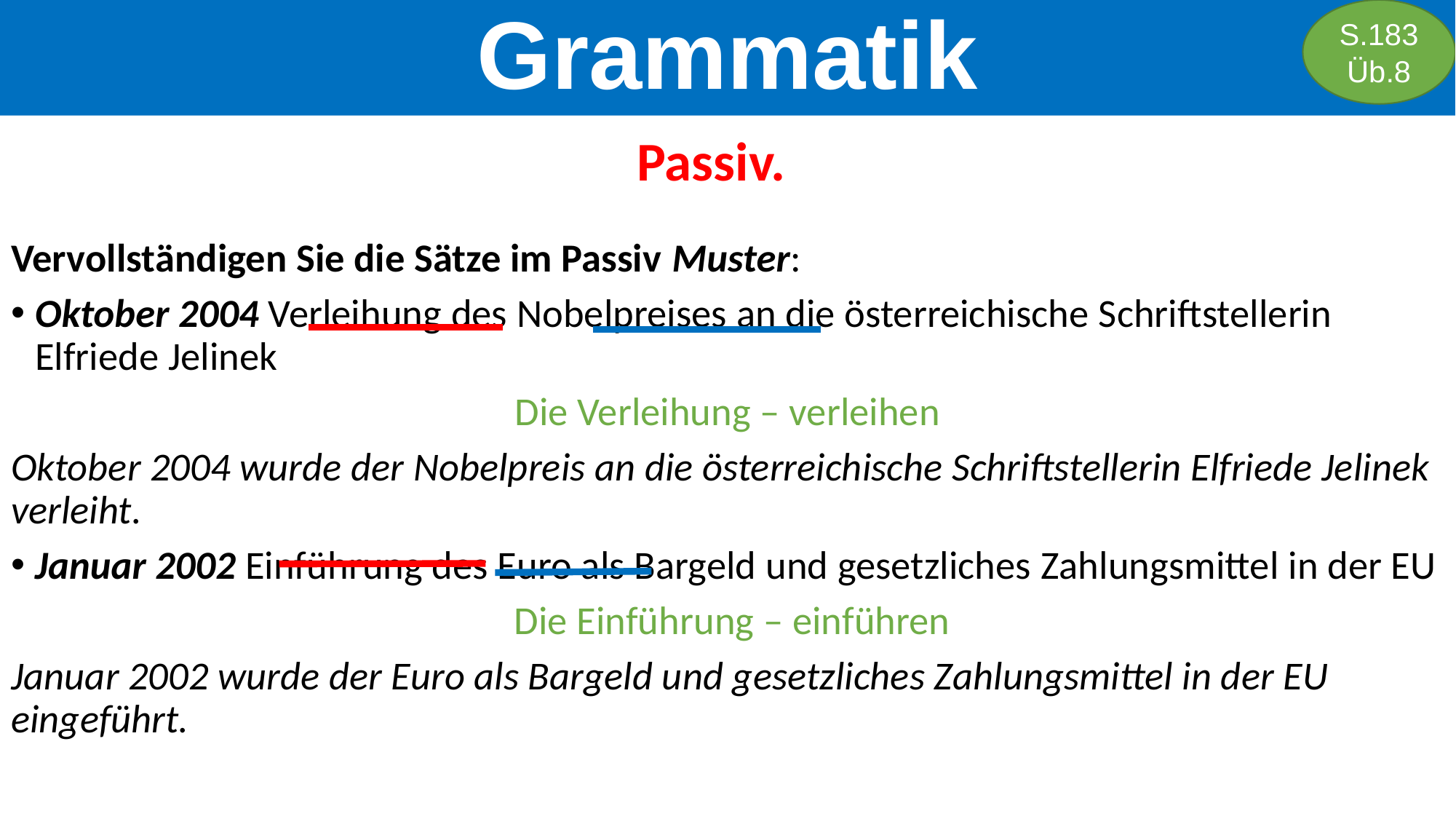

S.183
Üb.8
Grammatik
Passiv.

Vervollständigen Sie die Sätze im Passiv Muster:
Oktober 2004 Verleihung des Nobelpreises an die österreichische Schriftstellerin Elfriede Jelinek
Die Verleihung – verleihen
Oktober 2004 wurde der Nobelpreis an die österreichische Schriftstellerin Elfriede Jelinek verleiht.
Januar 2002 Einführung des Euro als Bargeld und gesetzliches Zahlungsmittel in der EU
 Die Einführung – einführen
Januar 2002 wurde der Euro als Bargeld und gesetzliches Zahlungsmittel in der EU eingeführt.